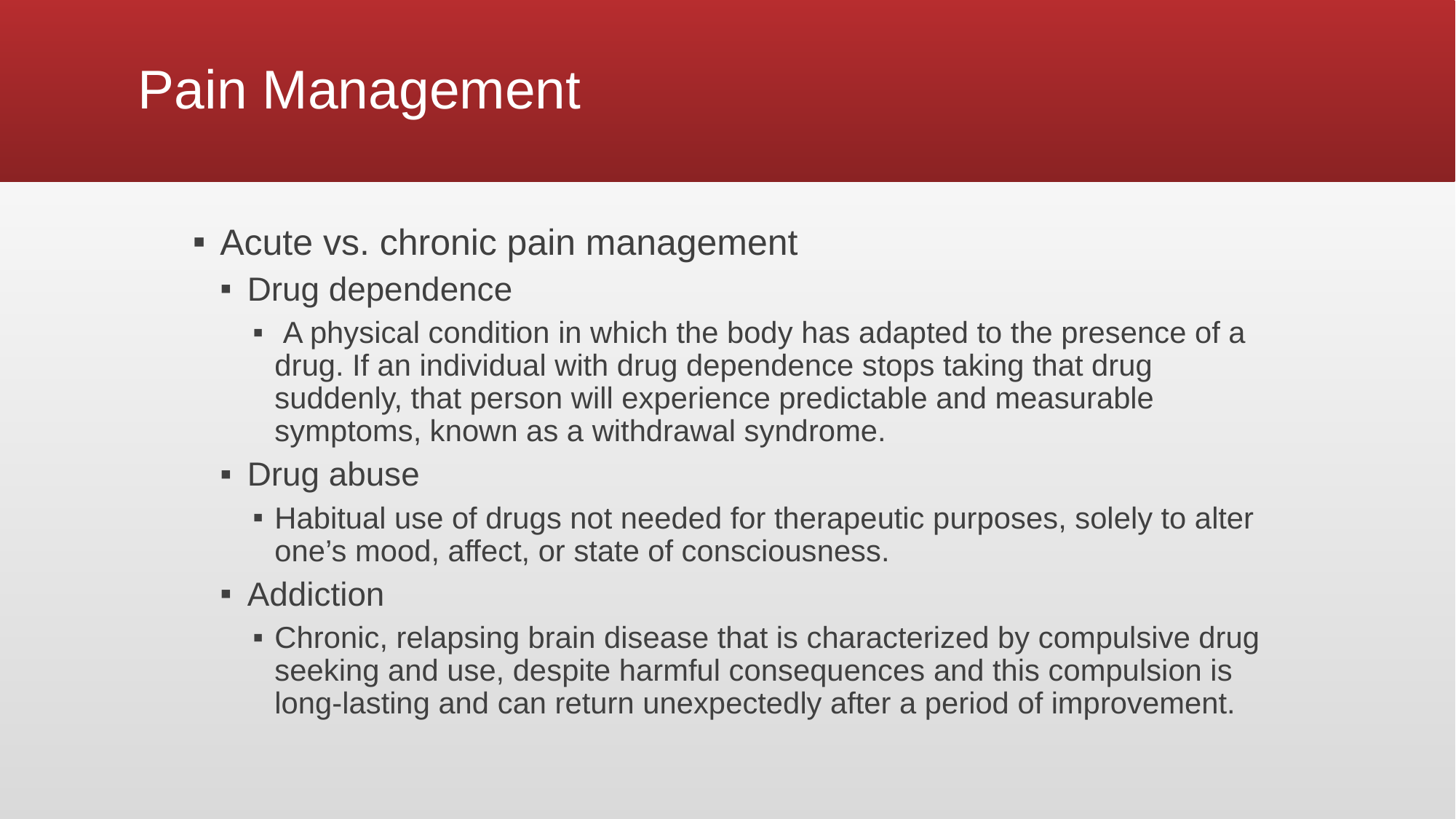

# Pain Management
Acute vs. chronic pain management
Drug dependence
 A physical condition in which the body has adapted to the presence of a drug. If an individual with drug dependence stops taking that drug suddenly, that person will experience predictable and measurable symptoms, known as a withdrawal syndrome.
Drug abuse
Habitual use of drugs not needed for therapeutic purposes, solely to alter one’s mood, affect, or state of consciousness.
Addiction
Chronic, relapsing brain disease that is characterized by compulsive drug seeking and use, despite harmful consequences and this compulsion is long-lasting and can return unexpectedly after a period of improvement.